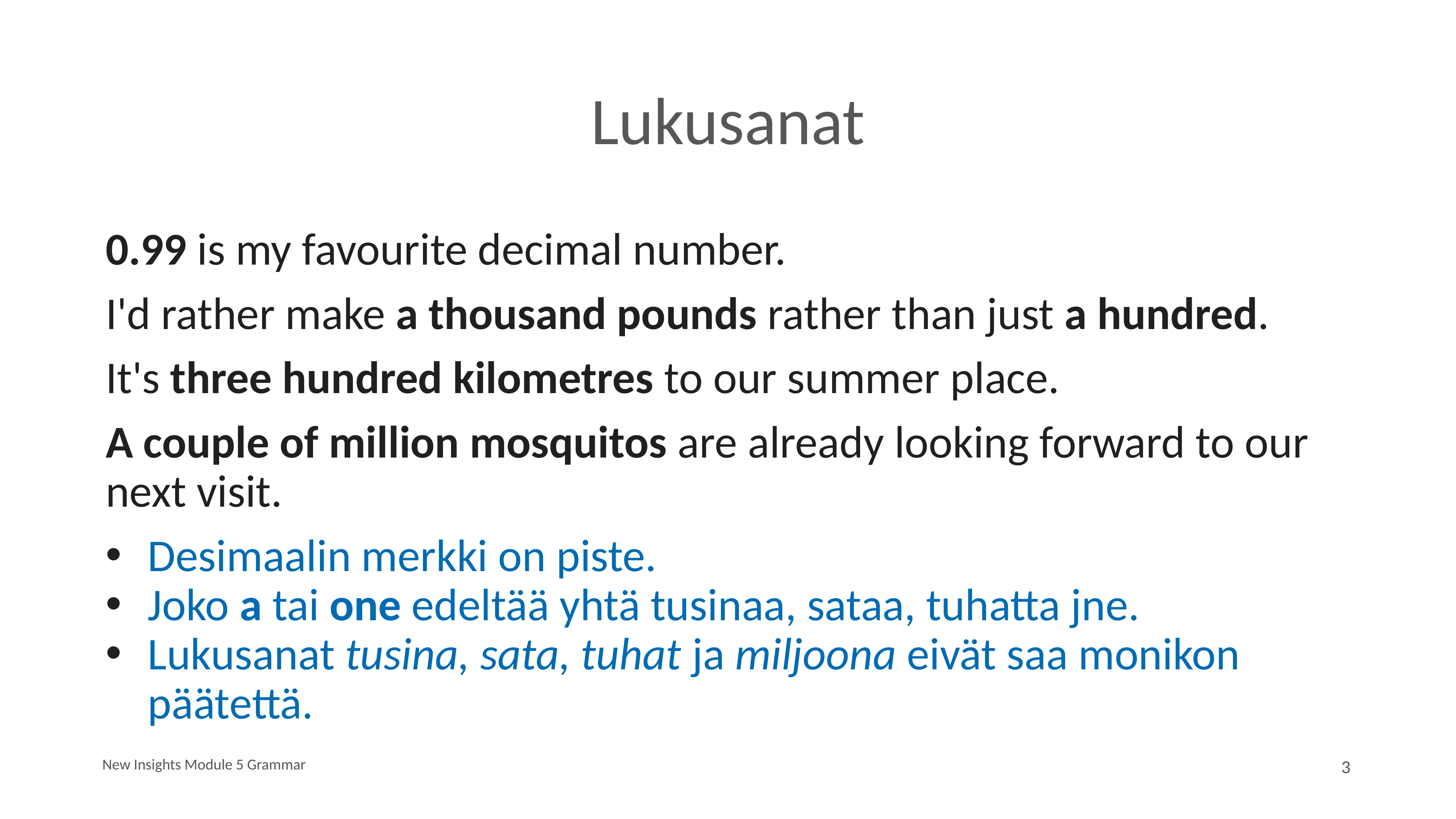

# Lukusanat
0.99 is my favourite decimal number.
I'd rather make a thousand pounds rather than just a hundred.
It's three hundred kilometres to our summer place.
A couple of million mosquitos are already looking forward to our next visit.
Desimaalin merkki on piste.
Joko a tai one edeltää yhtä tusinaa, sataa, tuhatta jne.
Lukusanat tusina, sata, tuhat ja miljoona eivät saa monikon päätettä.

New Insights Module 5 Grammar
3